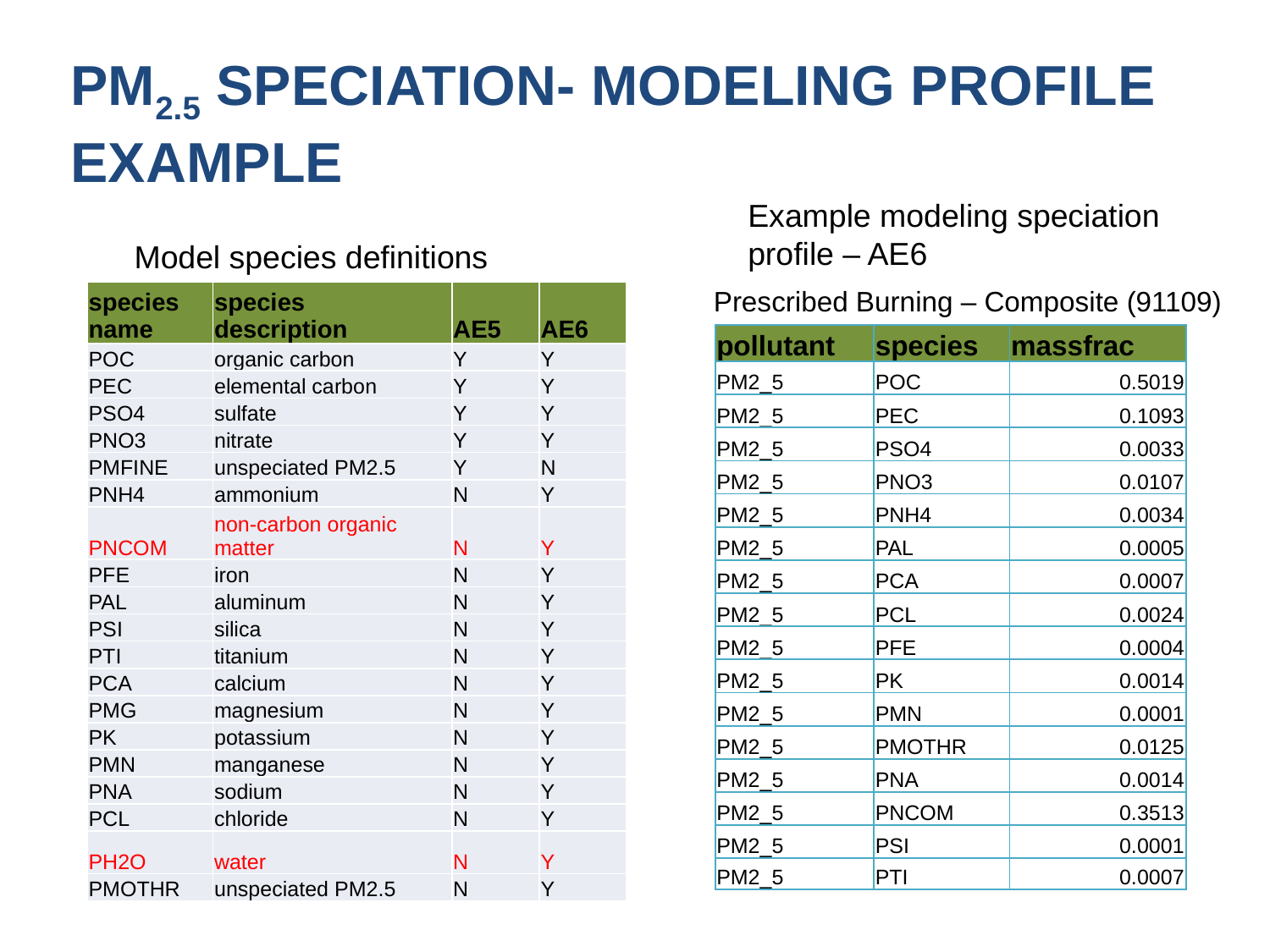

# PM2.5 SPECIATION- MODELING PROFILE EXAMPLE
Example modeling speciation profile – AE6
Model species definitions
Prescribed Burning – Composite (91109)
| species name | species description | AE5 | AE6 |
| --- | --- | --- | --- |
| POC | organic carbon | Y | Y |
| PEC | elemental carbon | Y | Y |
| PSO4 | sulfate | Y | Y |
| PNO3 | nitrate | Y | Y |
| PMFINE | unspeciated PM2.5 | Y | N |
| PNH4 | ammonium | N | Y |
| PNCOM | non-carbon organic matter | N | Y |
| PFE | iron | N | Y |
| PAL | aluminum | N | Y |
| PSI | silica | N | Y |
| PTI | titanium | N | Y |
| PCA | calcium | N | Y |
| PMG | magnesium | N | Y |
| PK | potassium | N | Y |
| PMN | manganese | N | Y |
| PNA | sodium | N | Y |
| PCL | chloride | N | Y |
| PH2O | water | N | Y |
| PMOTHR | unspeciated PM2.5 | N | Y |
| pollutant | species | massfrac |
| --- | --- | --- |
| PM2\_5 | POC | 0.5019 |
| PM2\_5 | PEC | 0.1093 |
| PM2\_5 | PSO4 | 0.0033 |
| PM2\_5 | PNO3 | 0.0107 |
| PM2\_5 | PNH4 | 0.0034 |
| PM2\_5 | PAL | 0.0005 |
| PM2\_5 | PCA | 0.0007 |
| PM2\_5 | PCL | 0.0024 |
| PM2\_5 | PFE | 0.0004 |
| PM2\_5 | PK | 0.0014 |
| PM2\_5 | PMN | 0.0001 |
| PM2\_5 | PMOTHR | 0.0125 |
| PM2\_5 | PNA | 0.0014 |
| PM2\_5 | PNCOM | 0.3513 |
| PM2\_5 | PSI | 0.0001 |
| PM2\_5 | PTI | 0.0007 |
Emission Inventory Training Workshop May 17, 2018
33